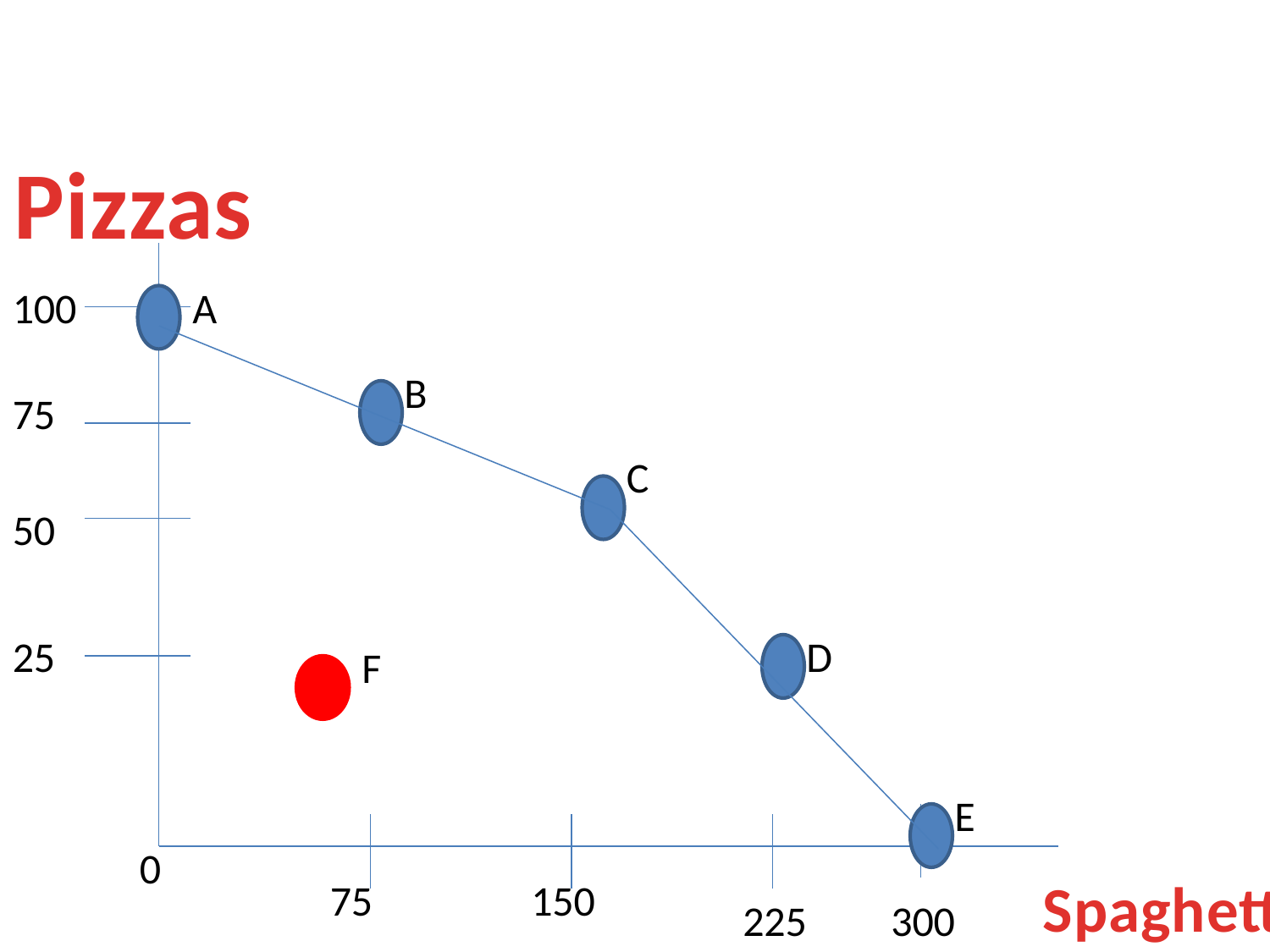

#
Pizzas
100
A

B
75

C

50
25
D
F

E

0
Spaghetti
75
150
225
300